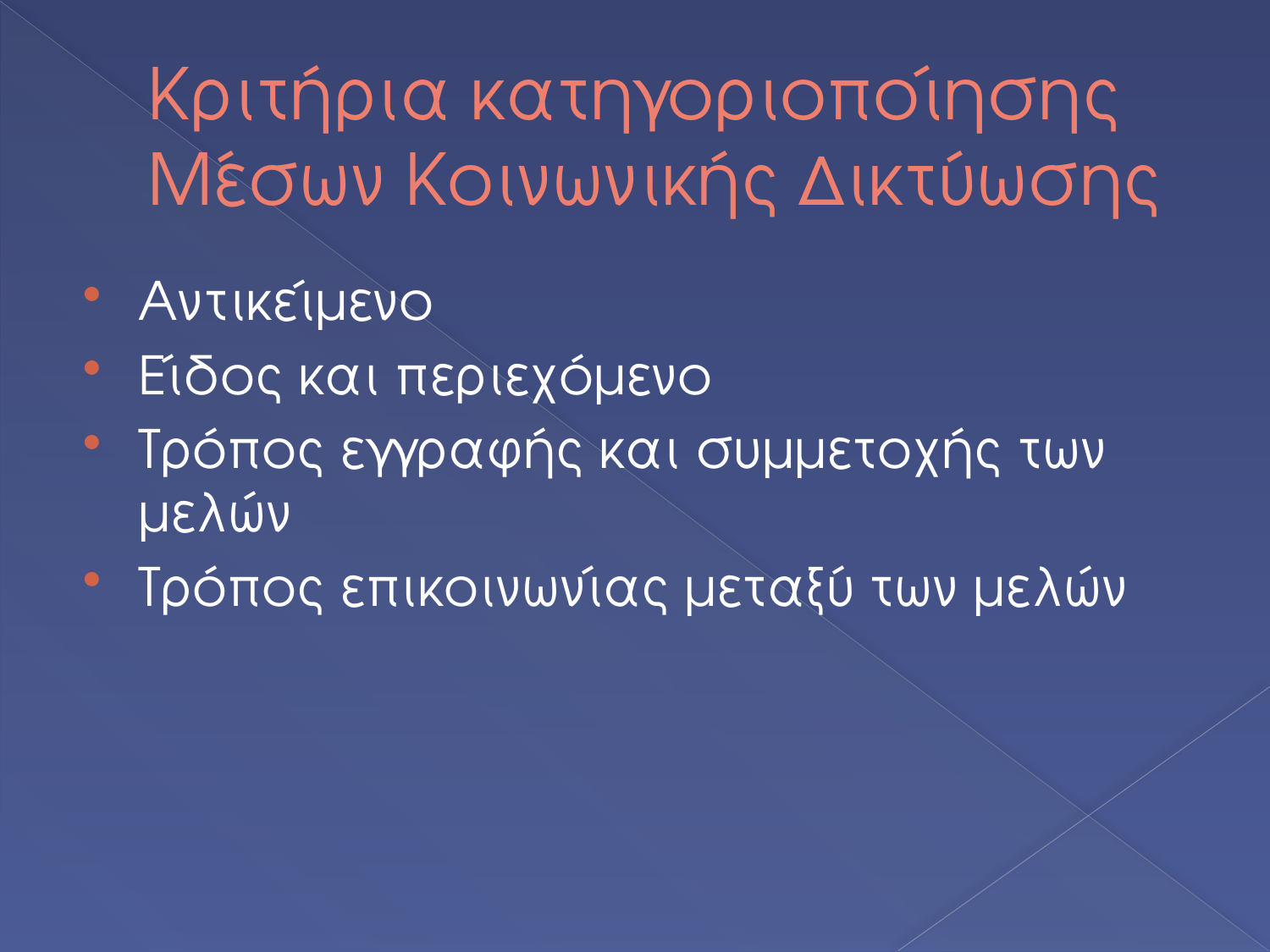

# Κριτήρια κατηγοριοποίησης Μέσων Κοινωνικής Δικτύωσης
Αντικείμενο
Είδος και περιεχόμενο
Τρόπος εγγραφής και συμμετοχής των μελών
Τρόπος επικοινωνίας μεταξύ των μελών